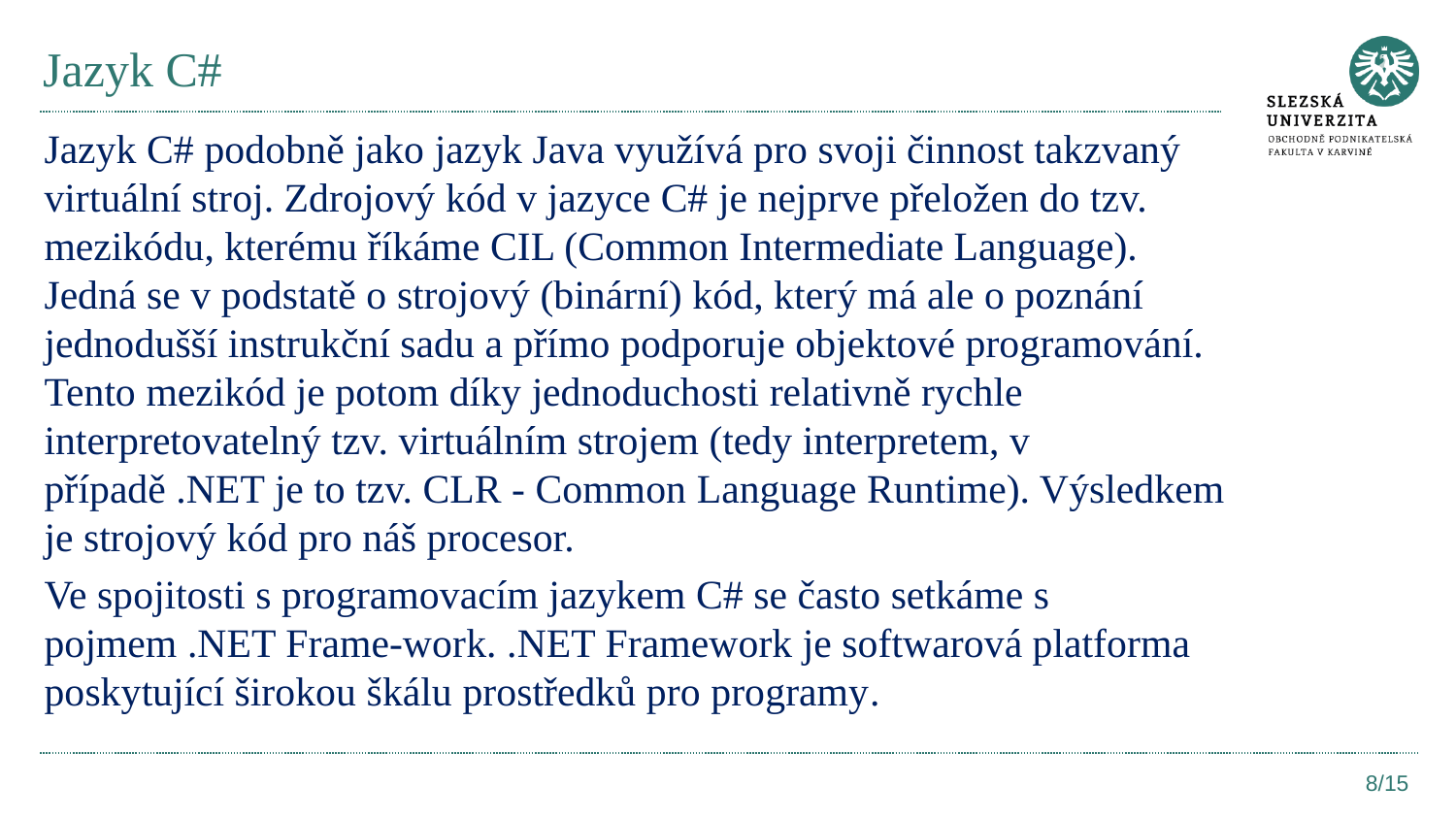

# Jazyk C#
Jazyk C# podobně jako jazyk Java využívá pro svoji činnost takzvaný virtuální stroj. Zdrojový kód v jazyce C# je nejprve přeložen do tzv. mezikódu, kterému říkáme CIL (Common Intermediate Language). Jedná se v podstatě o strojový (binární) kód, který má ale o poznání jednodušší instrukční sadu a přímo podporuje objektové programování. Tento mezikód je potom díky jednoduchosti relativně rychle interpretovatelný tzv. virtuálním strojem (tedy interpretem, v případě .NET je to tzv. CLR - Common Language Runtime). Výsledkem je strojový kód pro náš procesor.
Ve spojitosti s programovacím jazykem C# se často setkáme s pojmem .NET Frame-work. .NET Framework je softwarová platforma poskytující širokou škálu prostředků pro programy.

8/15